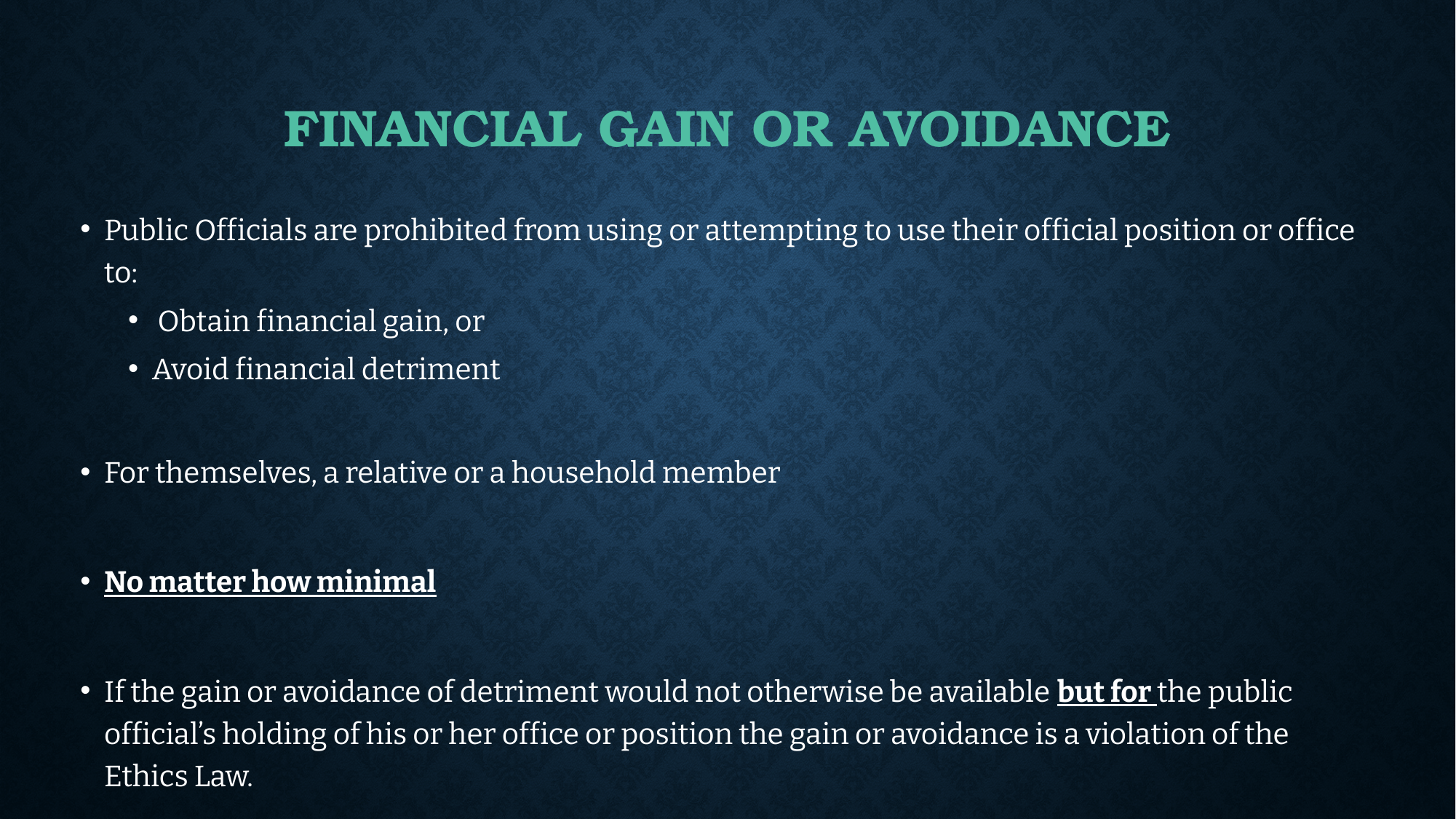

# Financial Gain or Avoidance
Public Officials are prohibited from using or attempting to use their official position or office to:
 Obtain financial gain, or
Avoid financial detriment

For themselves, a relative or a household member

No matter how minimal

If the gain or avoidance of detriment would not otherwise be available but for the public official’s holding of his or her office or position the gain or avoidance is a violation of the Ethics Law.